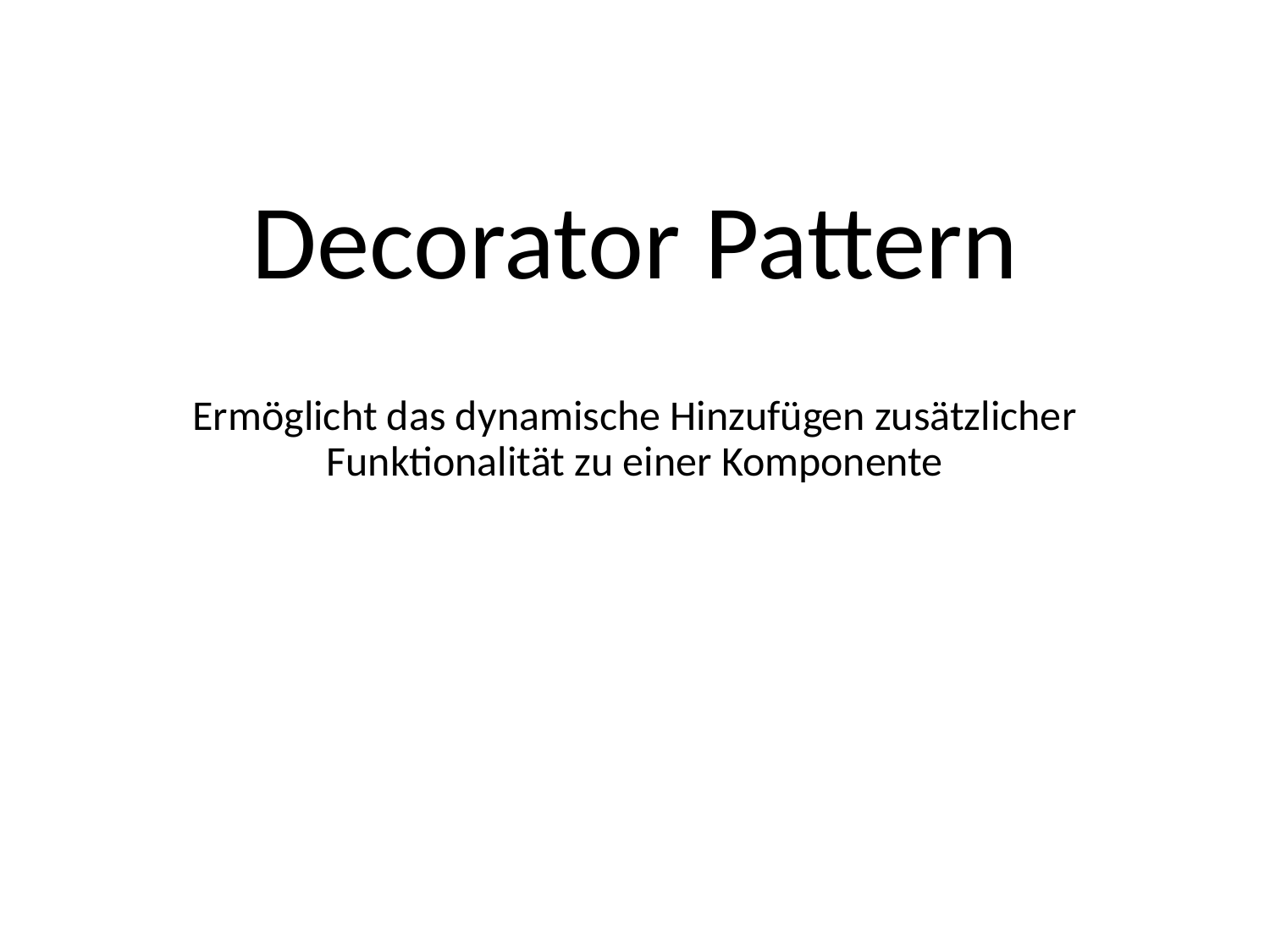

# Decorator Pattern
Ermöglicht das dynamische Hinzufügen zusätzlicher Funktionalität zu einer Komponente